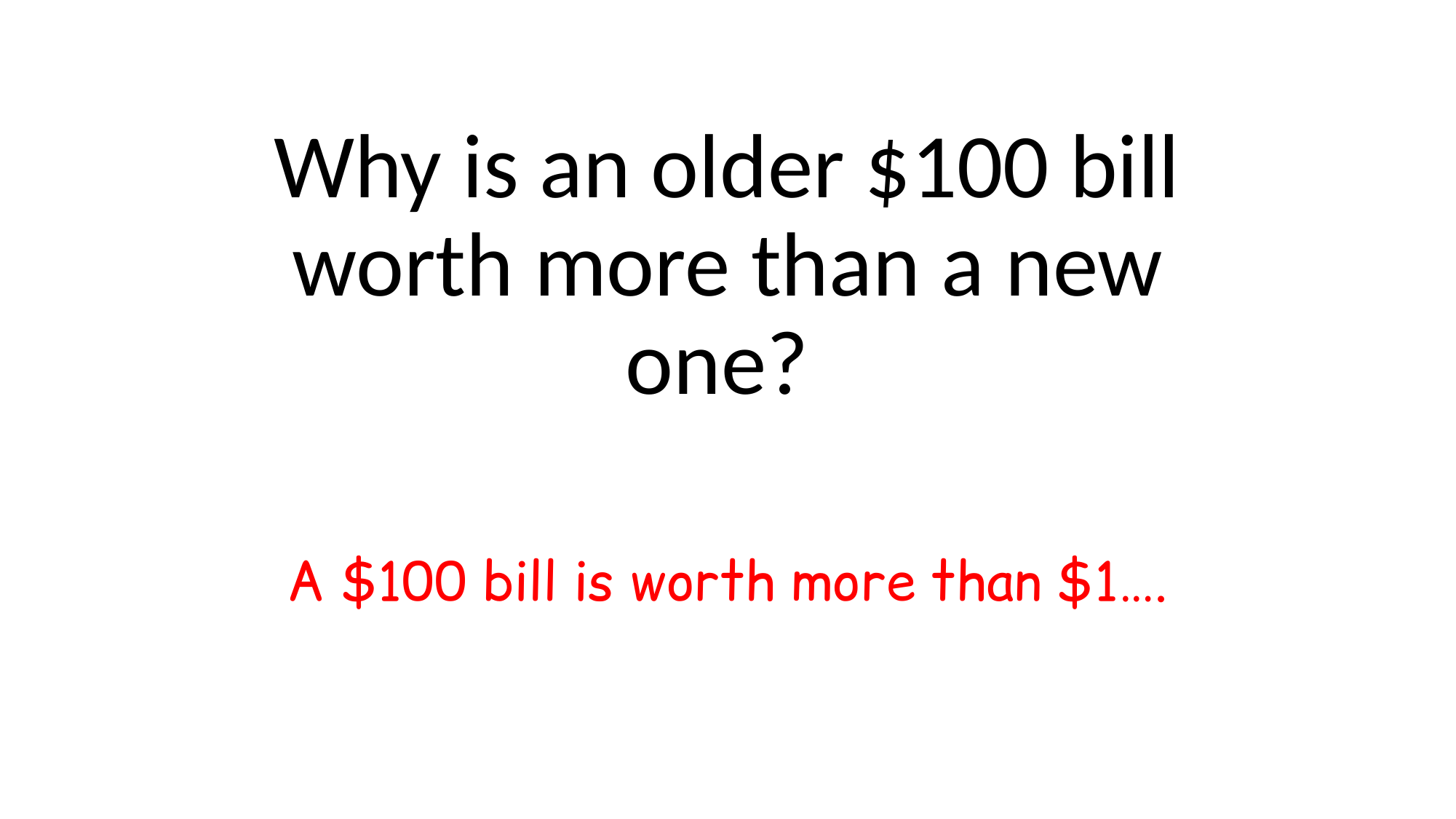

# Why is an older $100 bill worth more than a new one?
A $100 bill is worth more than $1….